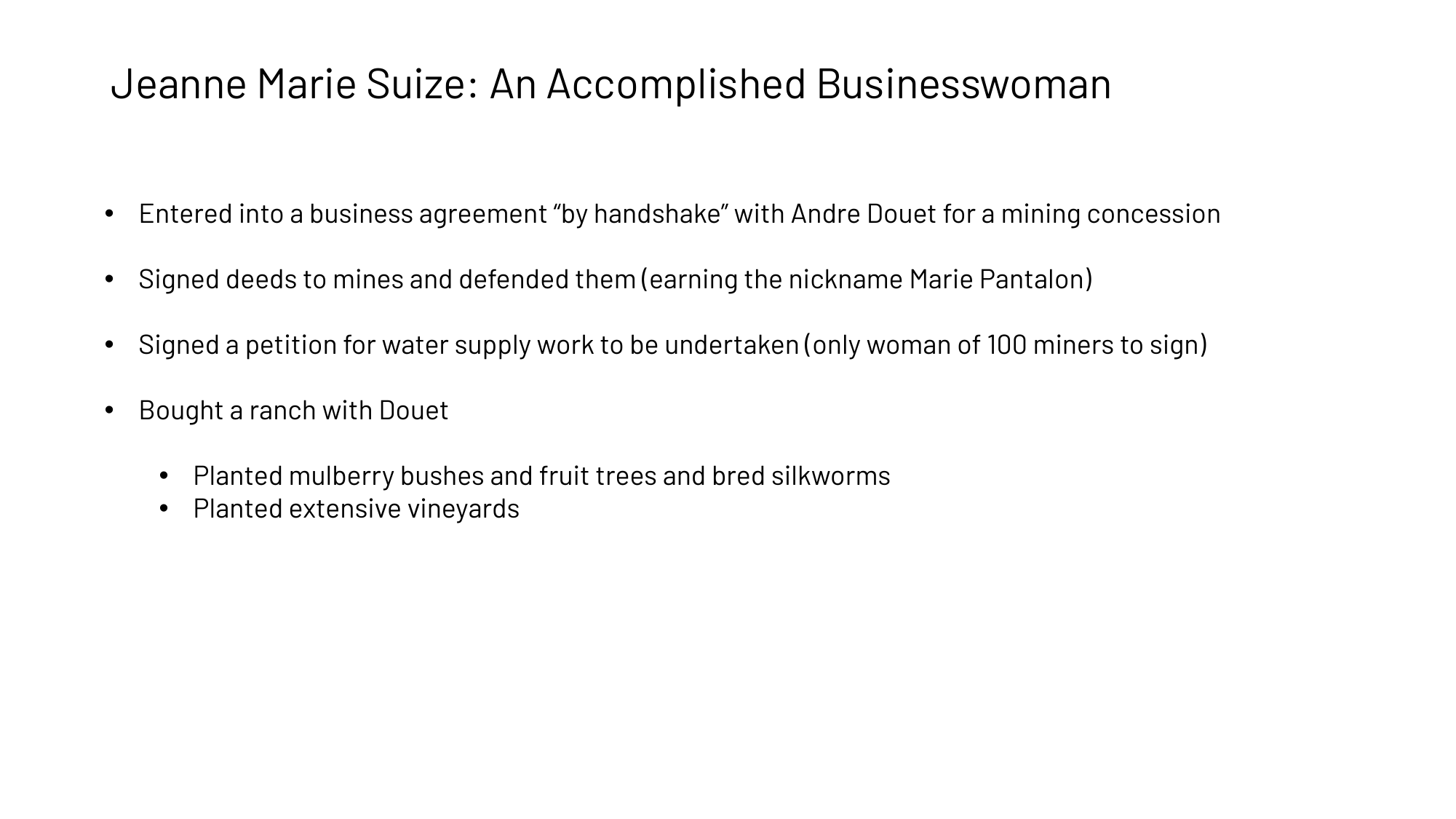

# Jeanne Marie Suize: An Accomplished Businesswoman
Entered into a business agreement “by handshake” with Andre Douet for a mining concession

Signed deeds to mines and defended them (earning the nickname Marie Pantalon)

Signed a petition for water supply work to be undertaken (only woman of 100 miners to sign)

Bought a ranch with Douet

Planted mulberry bushes and fruit trees and bred silkworms
Planted extensive vineyards